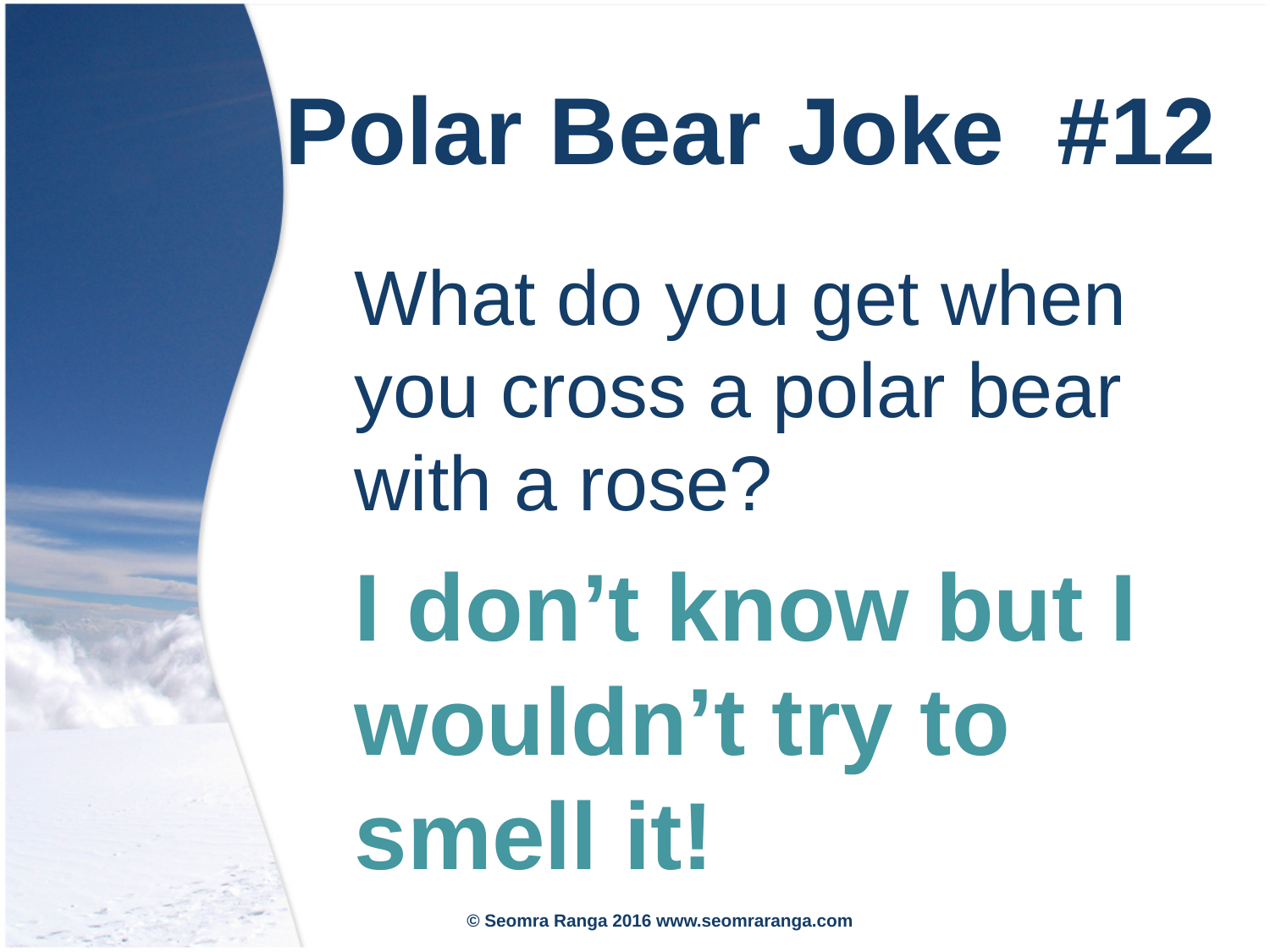

# Polar Bear Joke  #12

What do you get when you cross a polar bear with a rose?
I don’t know but I wouldn’t try to smell it!
© Seomra Ranga 2016 www.seomraranga.com